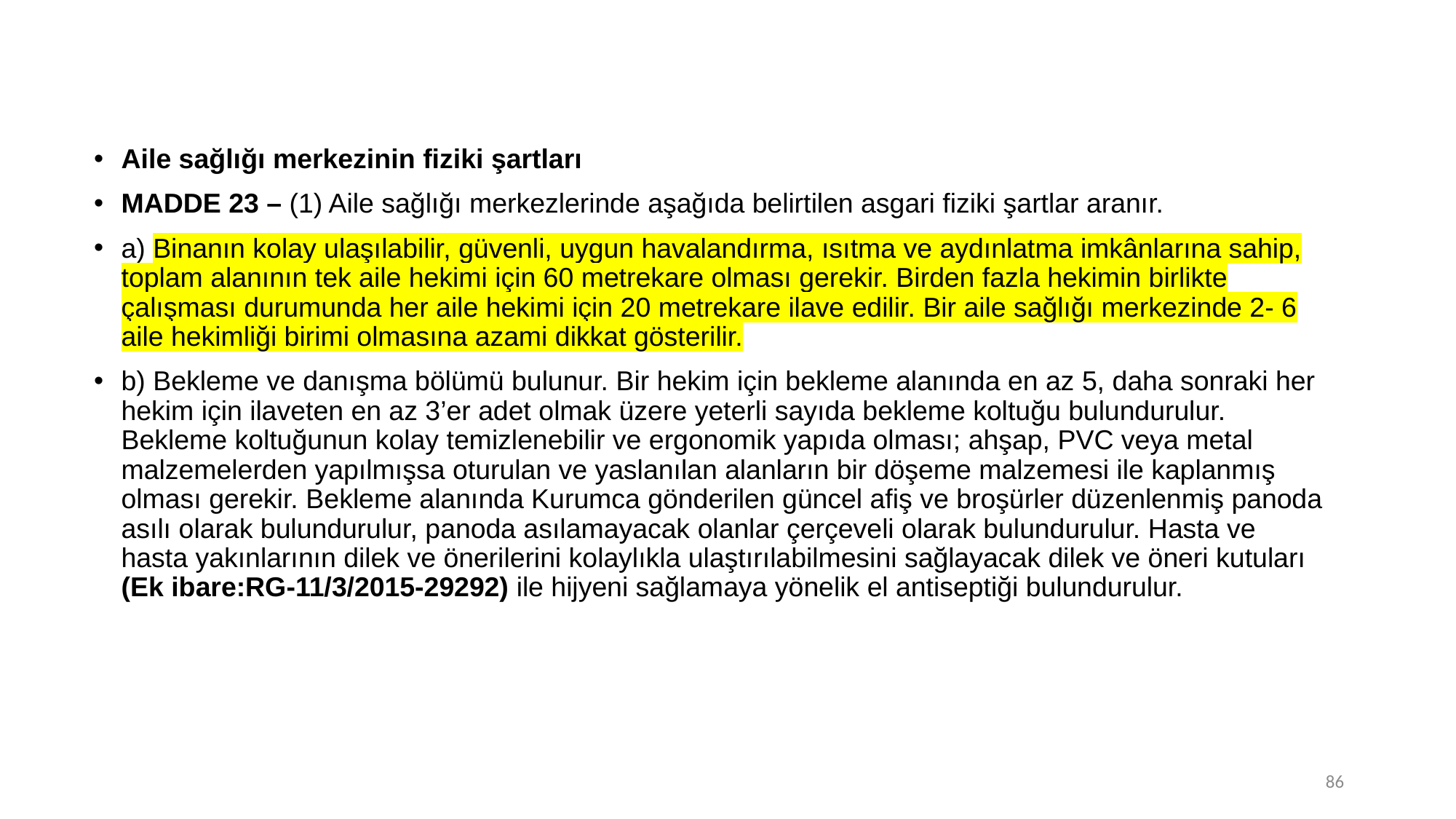

Aile sağlığı merkezinin fiziki şartları
MADDE 23 – (1) Aile sağlığı merkezlerinde aşağıda belirtilen asgari fiziki şartlar aranır.
a) Binanın kolay ulaşılabilir, güvenli, uygun havalandırma, ısıtma ve aydınlatma imkânlarına sahip, toplam alanının tek aile hekimi için 60 metrekare olması gerekir. Birden fazla hekimin birlikte çalışması durumunda her aile hekimi için 20 metrekare ilave edilir. Bir aile sağlığı merkezinde 2- 6 aile hekimliği birimi olmasına azami dikkat gösterilir.
b) Bekleme ve danışma bölümü bulunur. Bir hekim için bekleme alanında en az 5, daha sonraki her hekim için ilaveten en az 3’er adet olmak üzere yeterli sayıda bekleme koltuğu bulundurulur. Bekleme koltuğunun kolay temizlenebilir ve ergonomik yapıda olması; ahşap, PVC veya metal malzemelerden yapılmışsa oturulan ve yaslanılan alanların bir döşeme malzemesi ile kaplanmış olması gerekir. Bekleme alanında Kurumca gönderilen güncel afiş ve broşürler düzenlenmiş panoda asılı olarak bulundurulur, panoda asılamayacak olanlar çerçeveli olarak bulundurulur. Hasta ve hasta yakınlarının dilek ve önerilerini kolaylıkla ulaştırılabilmesini sağlayacak dilek ve öneri kutuları (Ek ibare:RG-11/3/2015-29292) ile hijyeni sağlamaya yönelik el antiseptiği bulundurulur.
86